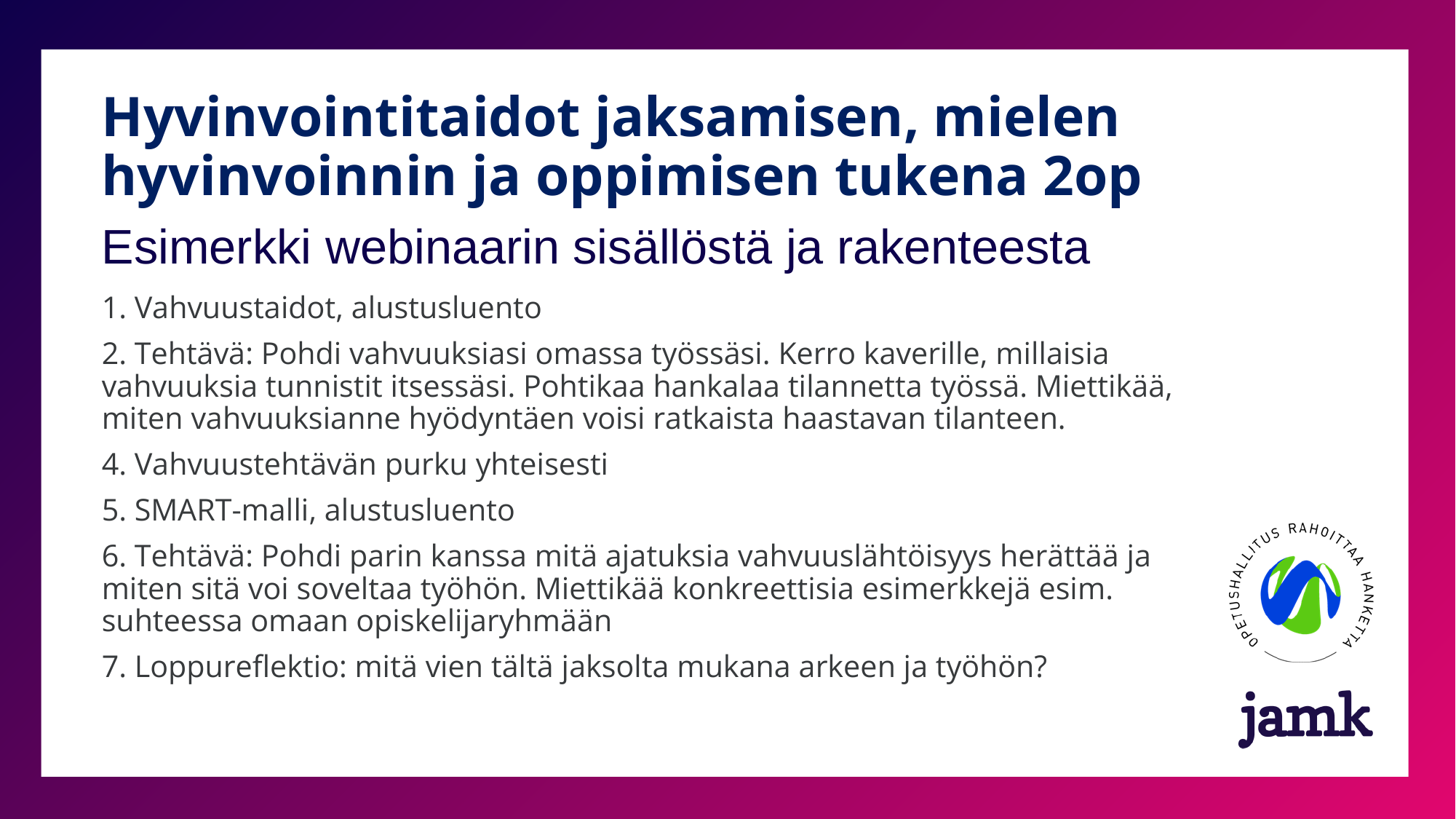

# Hyvinvointitaidot jaksamisen, mielen hyvinvoinnin ja oppimisen tukena 2op
Esimerkki webinaarin sisällöstä ja rakenteesta
1. Vahvuustaidot, alustusluento
2. Tehtävä: Pohdi vahvuuksiasi omassa työssäsi. Kerro kaverille, millaisia vahvuuksia tunnistit itsessäsi. Pohtikaa hankalaa tilannetta työssä. Miettikää, miten vahvuuksianne hyödyntäen voisi ratkaista haastavan tilanteen.
4. Vahvuustehtävän purku yhteisesti
5. SMART-malli, alustusluento
6. Tehtävä: Pohdi parin kanssa mitä ajatuksia vahvuuslähtöisyys herättää ja miten sitä voi soveltaa työhön. Miettikää konkreettisia esimerkkejä esim. suhteessa omaan opiskelijaryhmään
7. Loppureflektio: mitä vien tältä jaksolta mukana arkeen ja työhön?